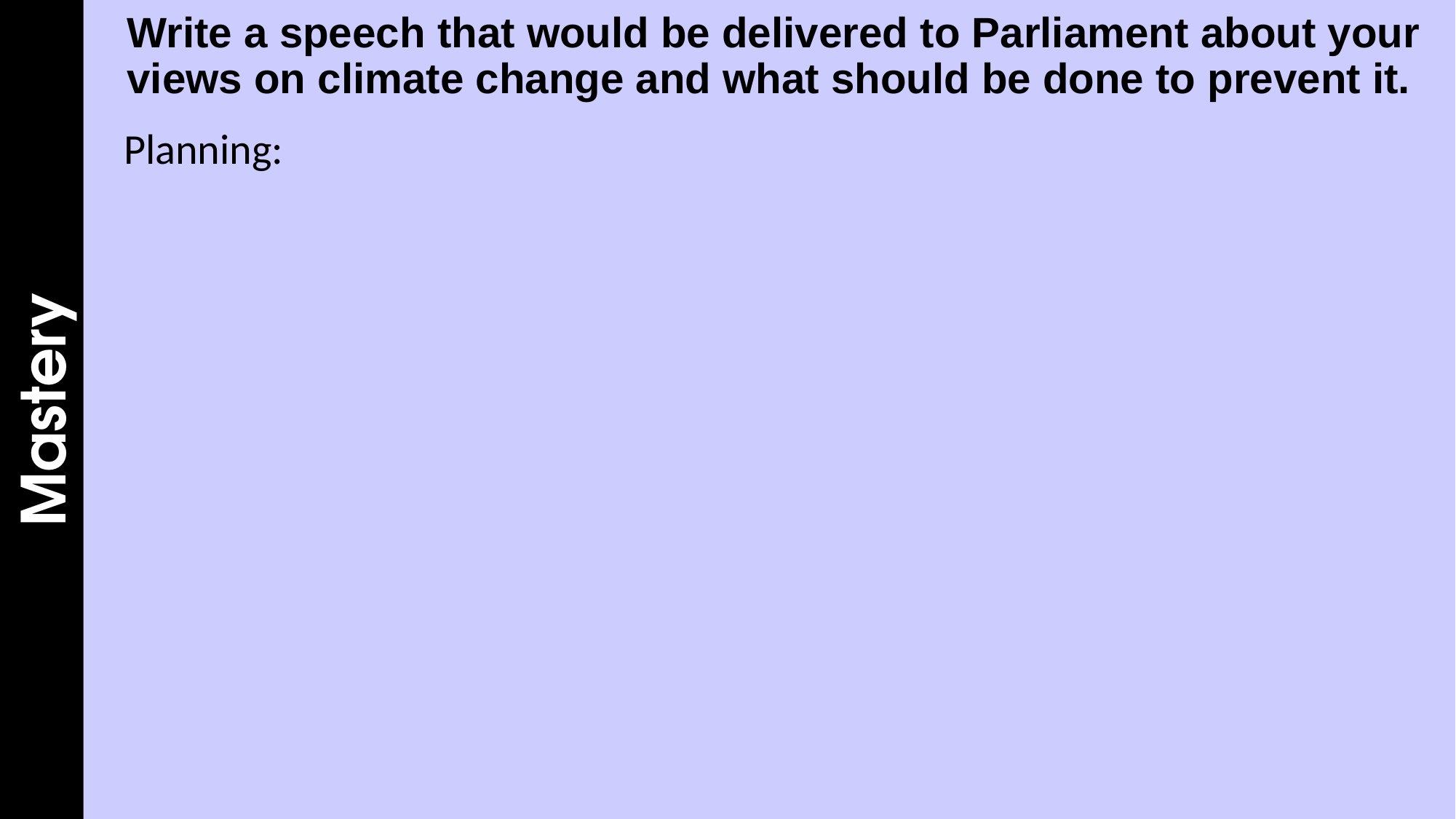

# Write a speech that would be delivered to Parliament about your views on climate change and what should be done to prevent it.
Planning:

Mastery